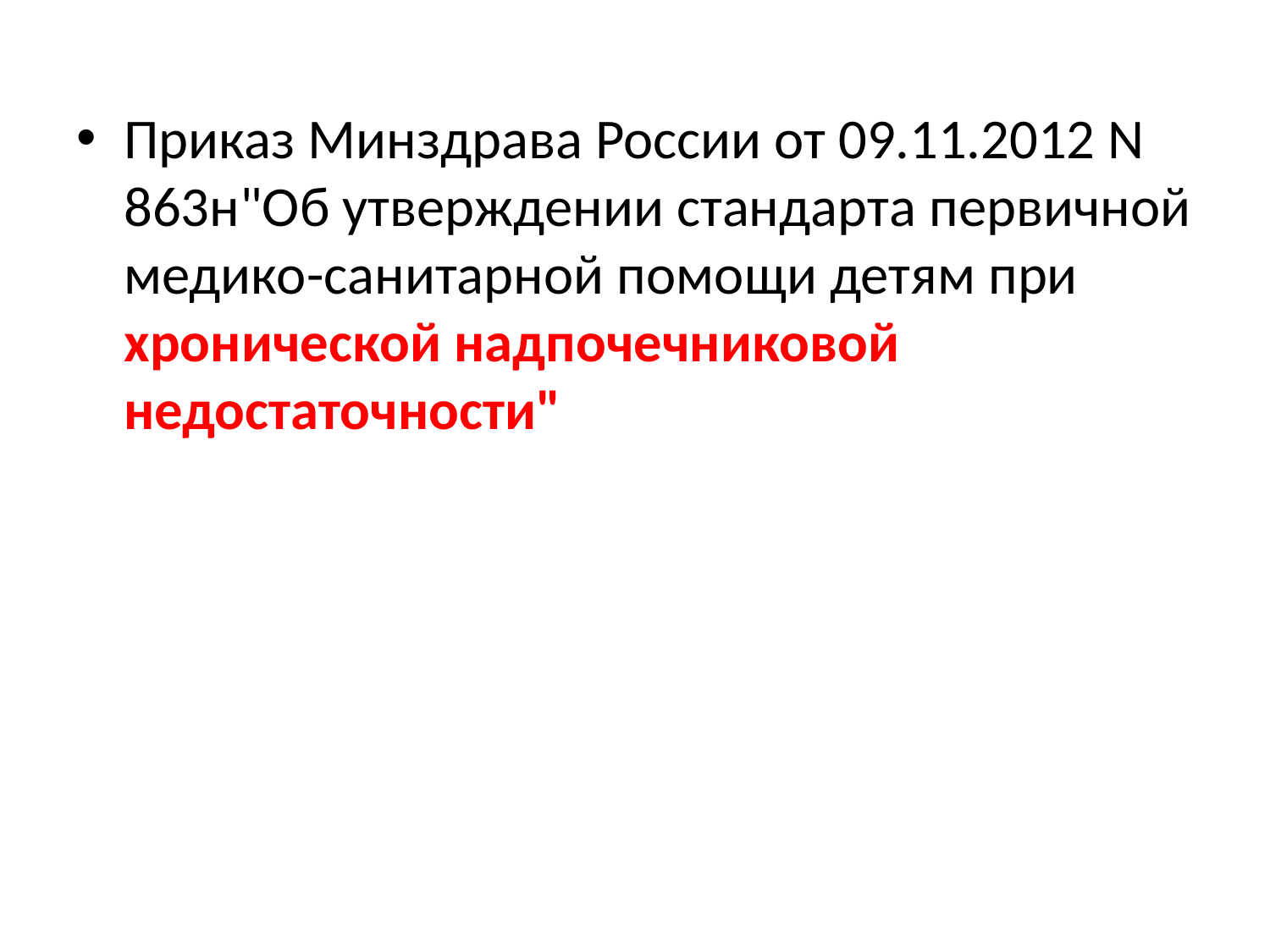

Приказ Минздрава России от 09.11.2012 N 863н"Об утверждении стандарта первичной медико-санитарной помощи детям при хронической надпочечниковой недостаточности"